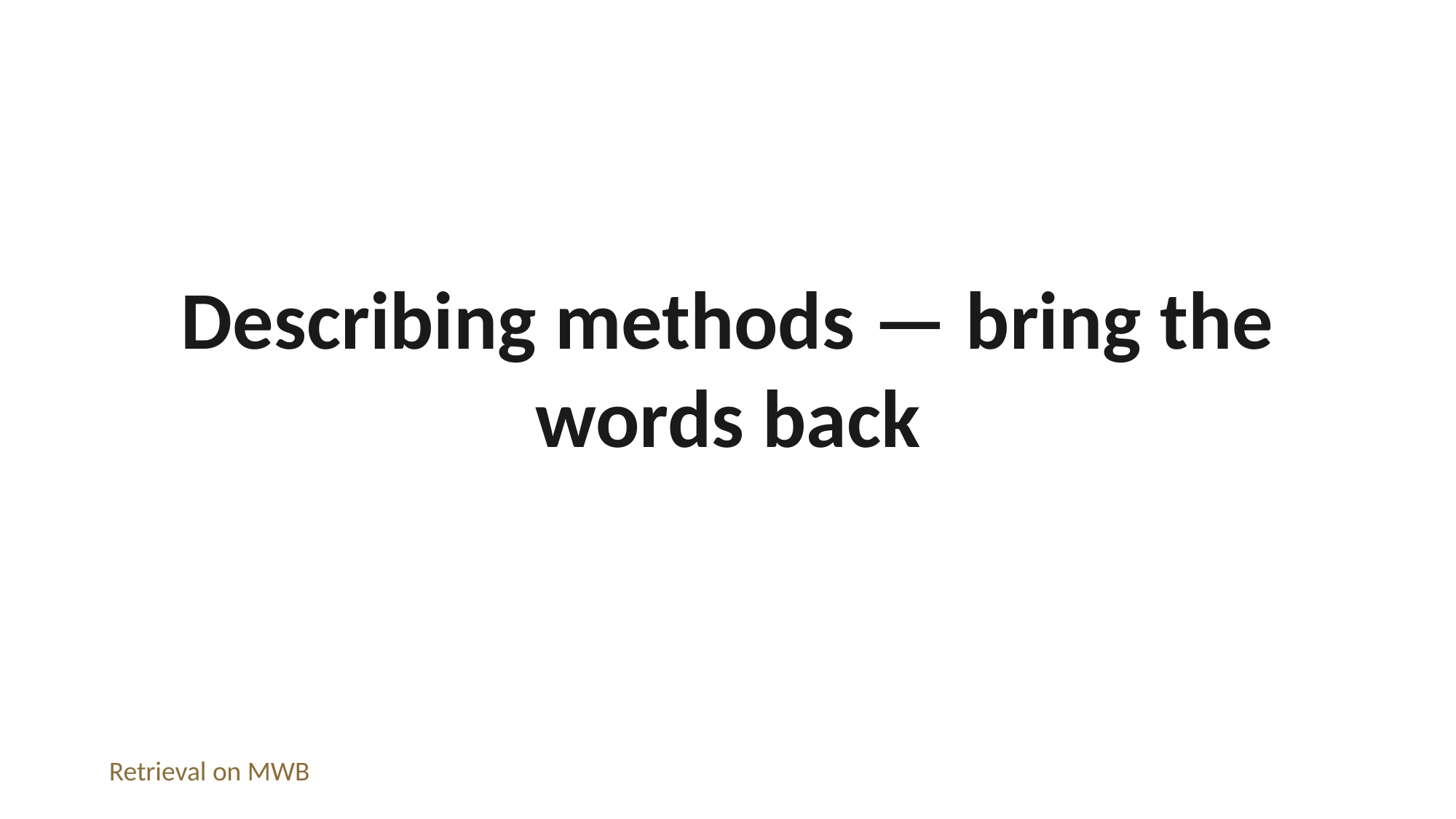

Describing methods — bring the words back
Retrieval on MWB